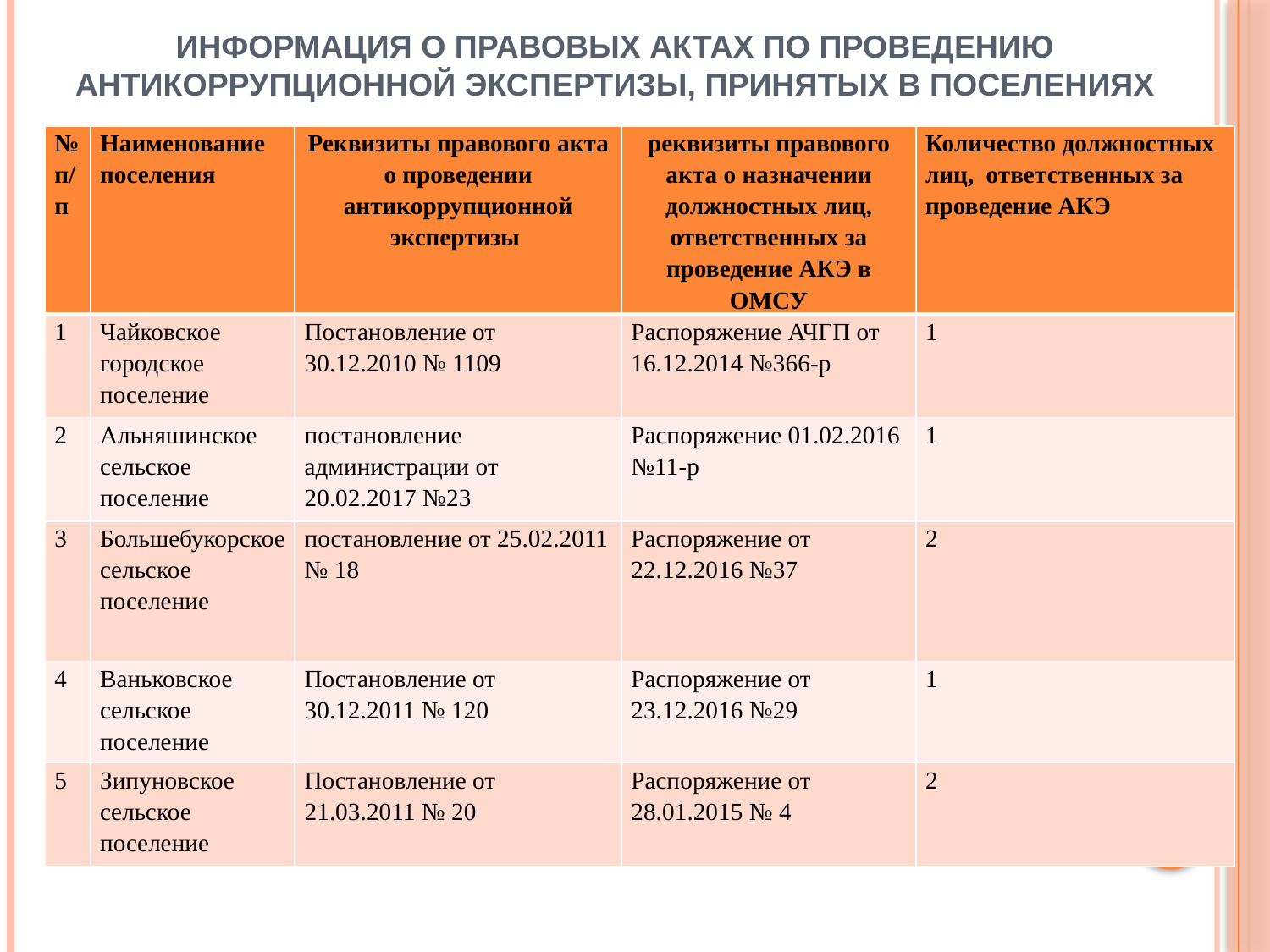

# Информация о правовых актах по проведению антикоррупционной экспертизы, принятых в поселениях
| № п/п | Наименование поселения | Реквизиты правового акта о проведении антикоррупционной экспертизы | реквизиты правового акта о назначении должностных лиц, ответственных за проведение АКЭ в ОМСУ | Количество должностных лиц, ответственных за проведение АКЭ |
| --- | --- | --- | --- | --- |
| 1 | Чайковское городское поселение | Постановление от 30.12.2010 № 1109 | Распоряжение АЧГП от 16.12.2014 №366-р | 1 |
| 2 | Альняшинское сельское поселение | постановление администрации от 20.02.2017 №23 | Распоряжение 01.02.2016 №11-р | 1 |
| 3 | Большебукорское сельское поселение | постановление от 25.02.2011 № 18 | Распоряжение от 22.12.2016 №37 | 2 |
| 4 | Ваньковское сельское поселение | Постановление от 30.12.2011 № 120 | Распоряжение от 23.12.2016 №29 | 1 |
| 5 | Зипуновское сельское поселение | Постановление от 21.03.2011 № 20 | Распоряжение от 28.01.2015 № 4 | 2 |